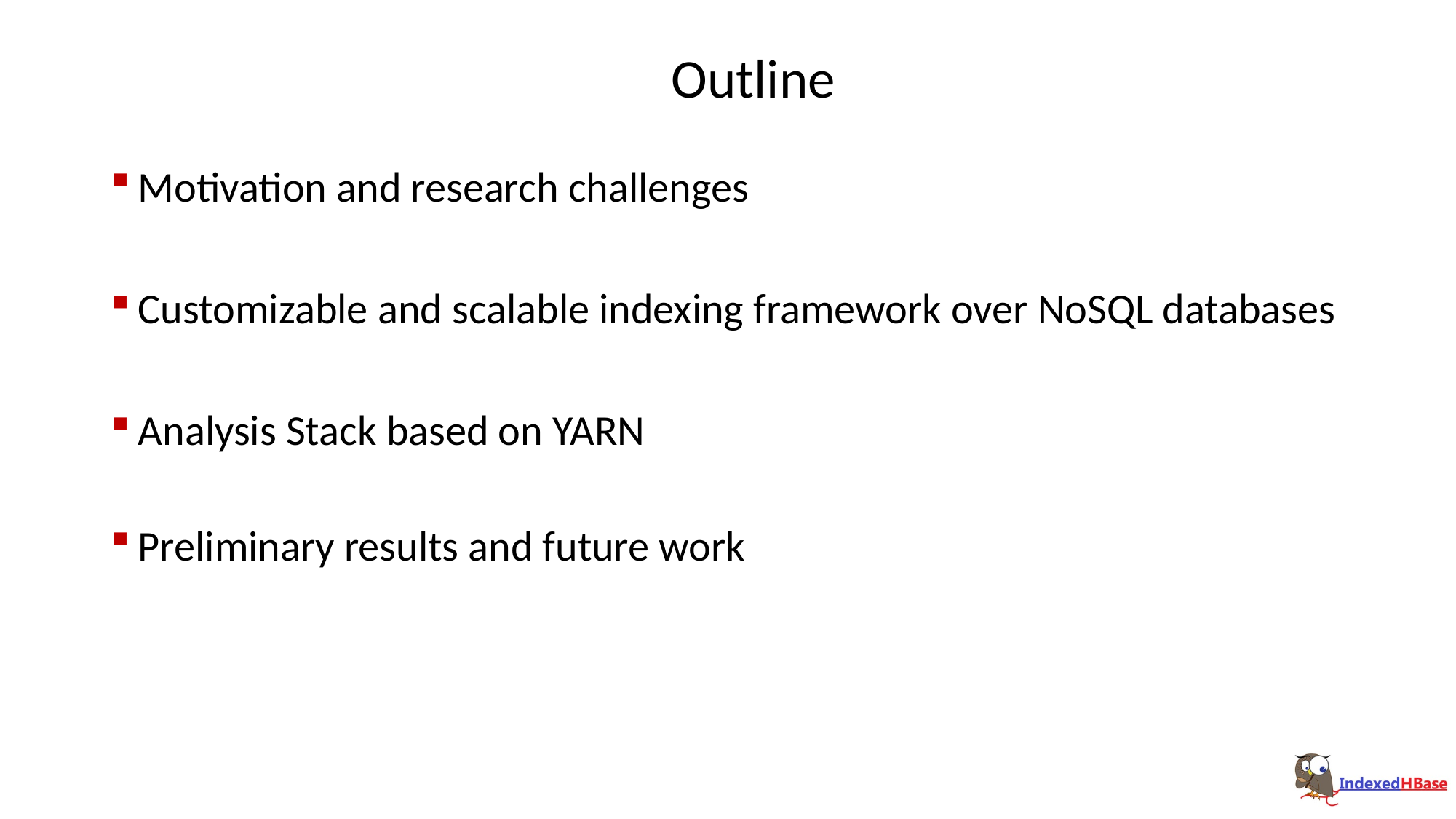

# Outline
Motivation and research challenges

Customizable and scalable indexing framework over NoSQL databases

Analysis Stack based on YARN

Preliminary results and future work